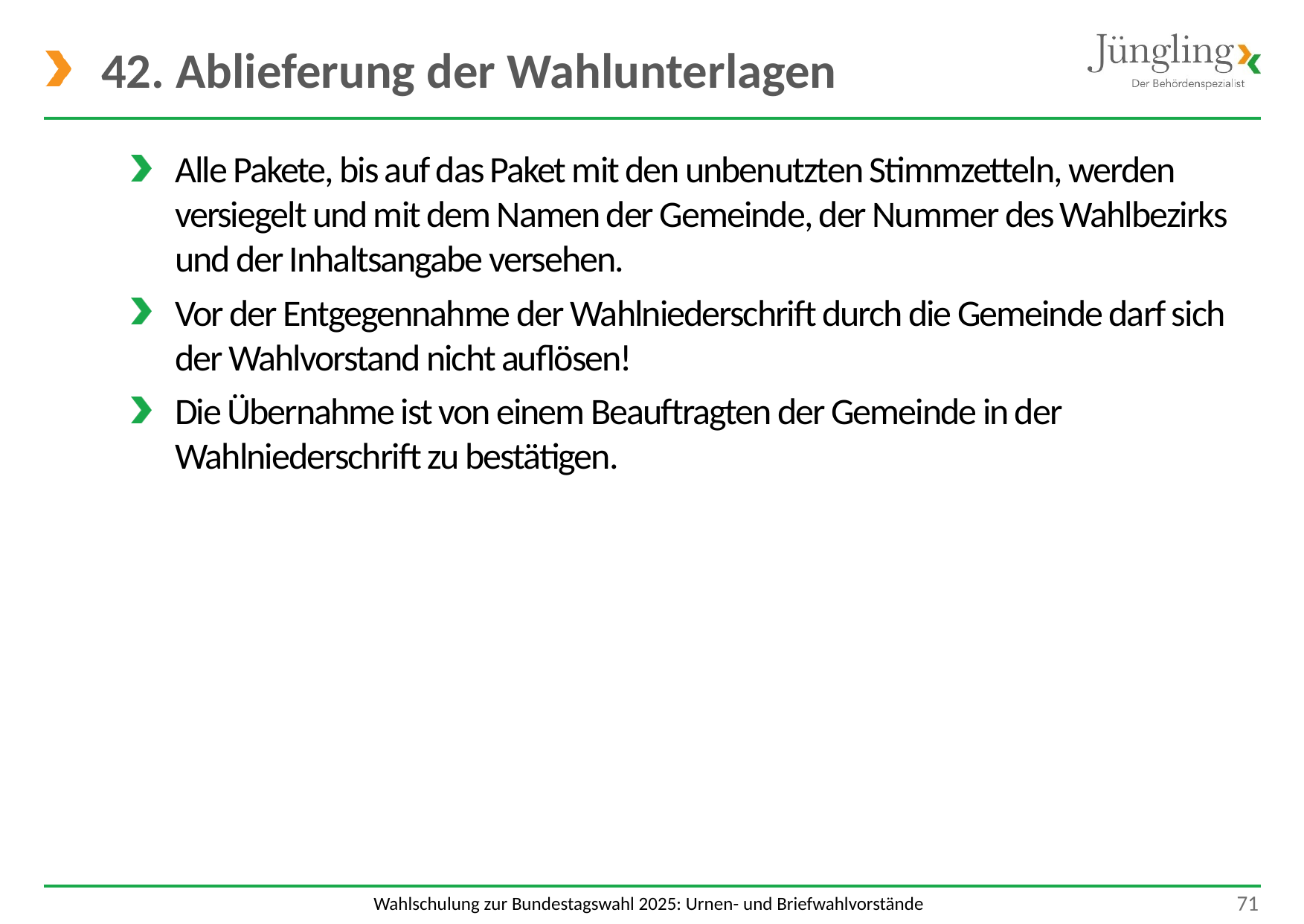

# 42. Ablieferung der Wahlunterlagen
Alle Pakete, bis auf das Paket mit den unbenutzten Stimmzetteln, werden versiegelt und mit dem Namen der Gemeinde, der Nummer des Wahlbezirks und der Inhaltsangabe versehen.
Vor der Entgegennahme der Wahlniederschrift durch die Gemeinde darf sich der Wahlvorstand nicht auflösen!
Die Übernahme ist von einem Beauftragten der Gemeinde in der Wahlniederschrift zu bestätigen.
     71